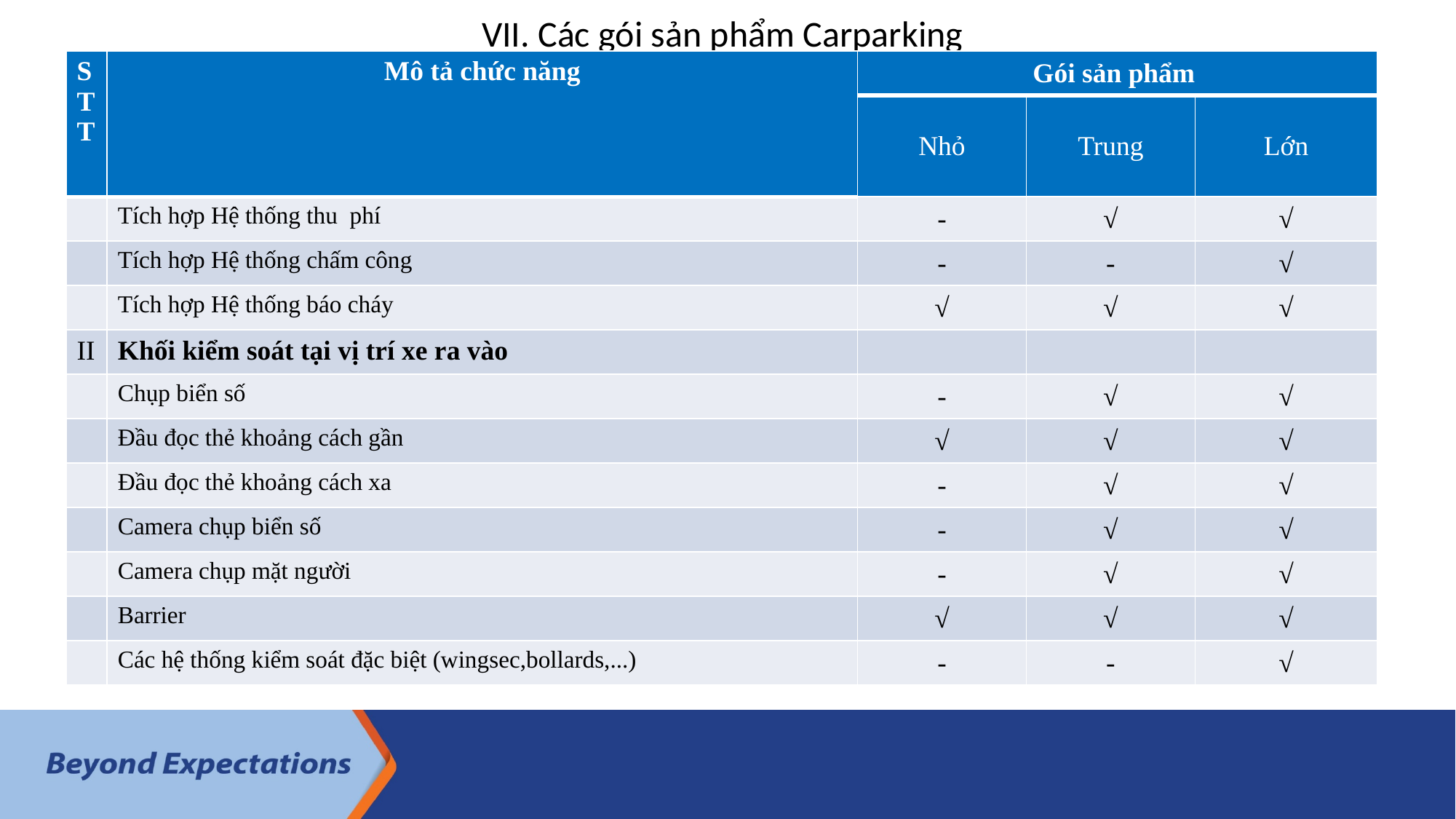

# VII. Các gói sản phẩm Carparking
| STT | Mô tả chức năng | Gói sản phẩm |  |  |
| --- | --- | --- | --- | --- |
|  |  | Nhỏ | Trung | Lớn |
|  | Tích hợp Hệ thống thu phí | - | √ | √ |
|  | Tích hợp Hệ thống chấm công | - | - | √ |
|  | Tích hợp Hệ thống báo cháy | √ | √ | √ |
| II | Khối kiểm soát tại vị trí xe ra vào |  |  |  |
|  | Chụp biển số | - | √ | √ |
|  | Đầu đọc thẻ khoảng cách gần | √ | √ | √ |
|  | Đầu đọc thẻ khoảng cách xa | - | √ | √ |
|  | Camera chụp biển số | - | √ | √ |
|  | Camera chụp mặt người | - | √ | √ |
|  | Barrier | √ | √ | √ |
|  | Các hệ thống kiểm soát đặc biệt (wingsec,bollards,...) | - | - | √ |